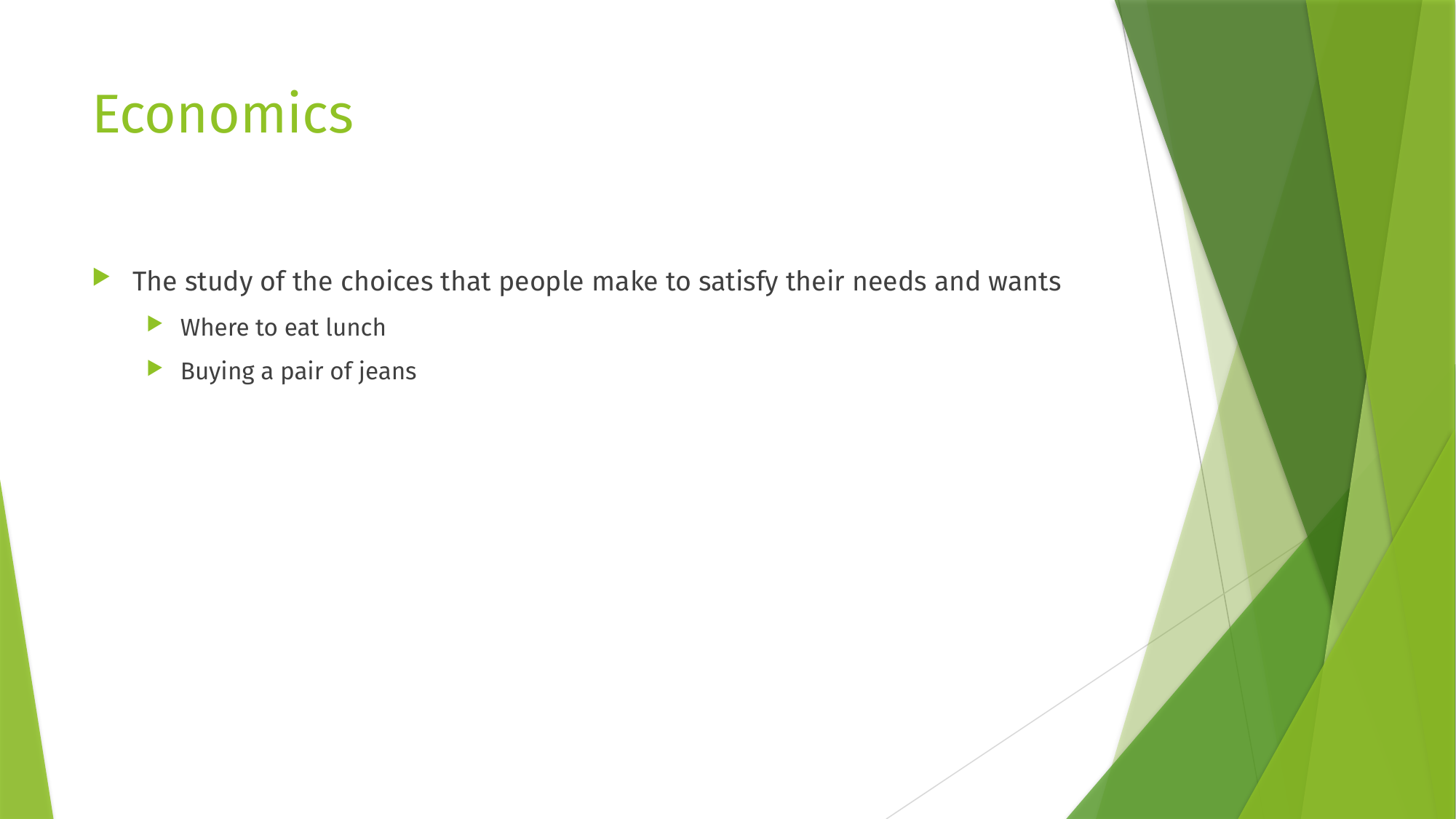

# Economics
The study of the choices that people make to satisfy their needs and wants
Where to eat lunch
Buying a pair of jeans